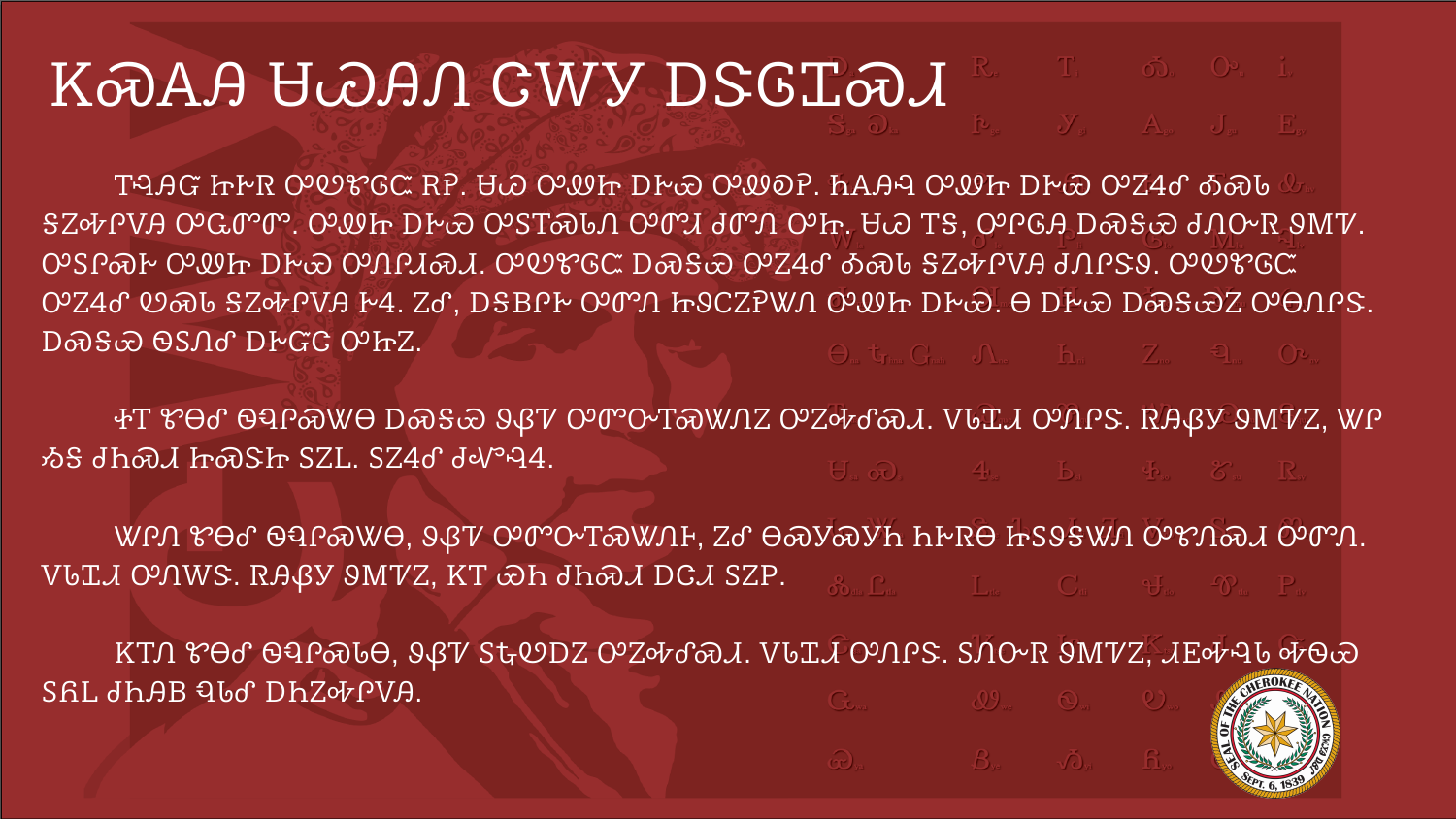

# ᏦᏍᎪᎯ ᏌᏊᎯᏁ ᏣᎳᎩ ᎠᏕᎶᏆᏍᏗ

ᎢᎸᎯᏳ ᏥᎨᏒ ᎤᏬᏑᎶᏨ ᎡᎮ. ᏌᏊ ᎤᏪᏥ ᎠᎨᏯ ᎤᏪᎧᎮ. ᏂᎪᎯᎸ ᎤᏪᏥ ᎠᎨᏯ ᎤᏃᏎᎴ ᎣᏍᏓ ᎦᏃᎭᎵᏙᎯ ᎤᏩᏛᏛ. ᎤᏪᏥ ᎠᎨᏯ ᎤᏚᎢᏍᏓᏁ ᎤᏛᏗ ᏧᏛᏁ ᎤᏥ. ᏌᏊ ᎢᎦ, ᎤᎵᎶᎯ ᎠᏍᎦᏯ ᏧᏁᏅᏒ ᏭᎷᏤ. ᎤᏚᎵᏍᎨ ᎤᏪᏥ ᎠᎨᏯ ᎤᏁᎵᏗᏍᏗ. ᎤᏬᏑᎶᏨ ᎠᏍᎦᏯ ᎤᏃᏎᎴ ᎣᏍᏓ ᎦᏃᎭᎵᏙᎯ ᏧᏁᎵᏕᏭ. ᎤᏬᏑᎶᏨ ᎤᏃᏎᎴ ᏬᏍᏓ ᎦᏃᎭᎵᏙᎯ ᎨᏎ. ᏃᎴ, ᎠᎦᏴᎵᎨ ᎤᏛᏁ ᏥᏭᏟᏃᎮᏔᏁ ᎤᏪᏥ ᎠᎨᏯ. Ꮎ ᎠᎨᏯ ᎠᏍᎦᏯᏃ ᎤᎾᏁᎵᏕ. ᎠᏍᎦᏯ ᏫᏚᏁᎴ ᎠᎨᏳᏣ ᎤᏥᏃ.

ᏐᎢ ᏑᎾᎴ ᏫᏄᎵᏍᏔᎾ ᎠᏍᎦᏯ ᏭᏰᏤ ᎤᏛᏅᎢᏍᏔᏁᏃ ᎤᏃᎭᎴᏍᏗ. ᏙᏓᏆᏗ ᎤᏁᎵᏕ. ᏒᎯᏰᎩ ᏭᎷᏤᏃ, ᏔᎵ ᏱᎦ ᏧᏂᏍᏗ ᏥᏍᏕᏥ ᏚᏃᏞ. ᏚᏃᏎᎴ ᏧᏉᎸᏎ.

ᏔᎵᏁ ᏑᎾᎴ ᏫᏄᎵᏍᏔᎾ, ᏭᏰᏤ ᎤᏛᏅᎢᏍᏔᏁᎰ, ᏃᎴ ᎾᏍᎩᏍᎩᏂ ᏂᎨᏒᎾ ᏥᏚᏭᎦᏔᏁ ᎤᏑᏁᏍᏗ ᎤᏛᏁ. ᏙᏓᏆᏗ ᎤᏁᎳᏕ. ᏒᎯᏰᎩ ᏭᎷᏤᏃ, ᏦᎢ ᏯᏂ ᏧᏂᏍᏗ ᎠᏣᏗ ᏚᏃᏢ.

ᏦᎢᏁ ᏑᎾᎴ ᏫᏄᎵᏍᏓᎾ, ᏭᏰᏤ ᏚᎿᏬᎠᏃ ᎤᏃᎭᎴᏍᏗ. ᏙᏓᏆᏗ ᎤᏁᎵᏕ. ᏚᏁᏅᏒ ᏭᎷᏤᏃ, ᏗᎬᎭᎸᏓ ᎭᏫᏯ ᏚᏲᏞ ᏧᏂᎯᏴ ᏄᏓᎴ ᎠᏂᏃᎭᎵᏙᎯ.